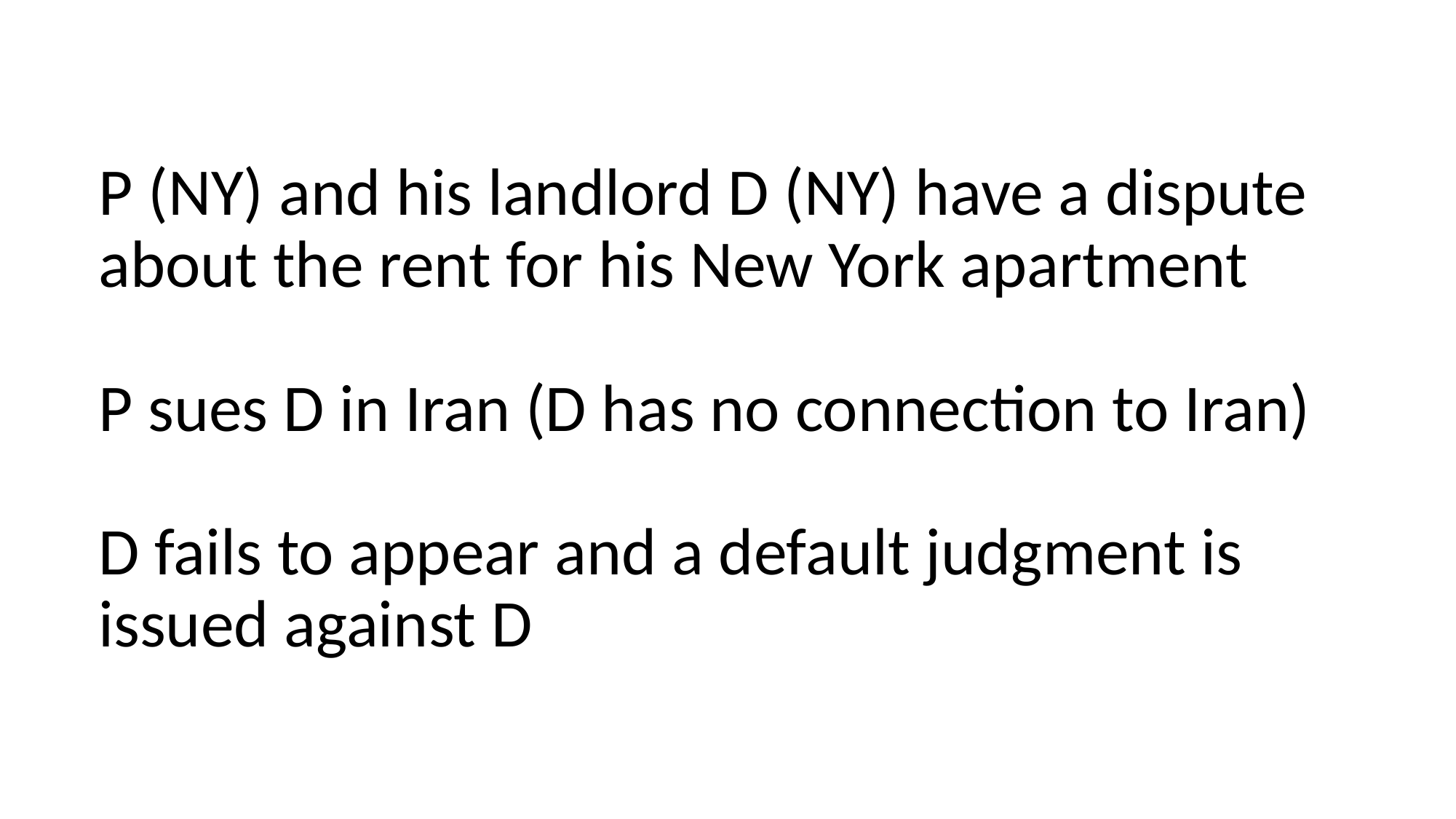

# P (NY) and his landlord D (NY) have a dispute about the rent for his New York apartment P sues D in Iran (D has no connection to Iran) D fails to appear and a default judgment is issued against D